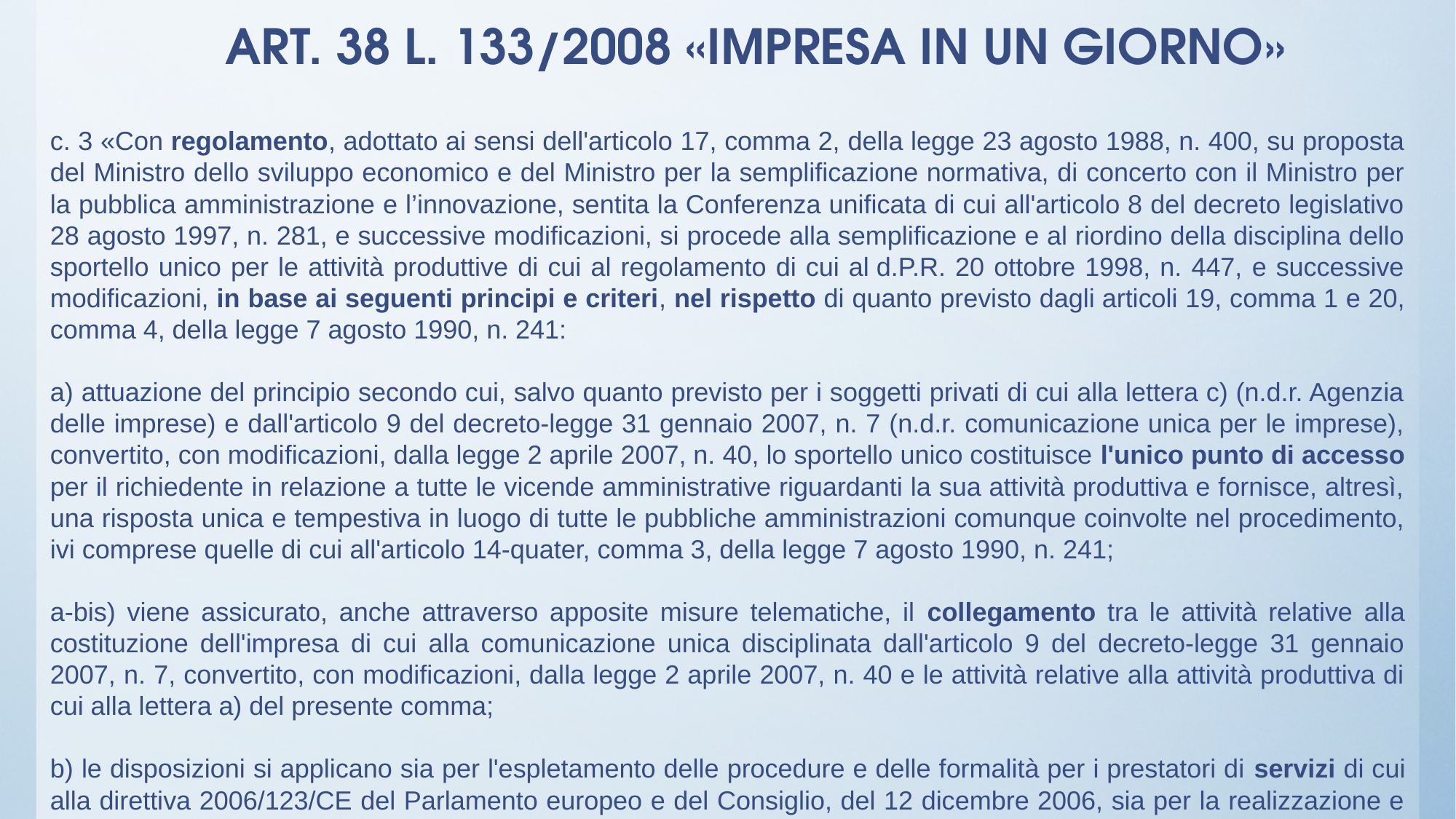

# ART. 38 L. 133/2008 «IMPRESA IN UN GIORNO»
c. 3 «Con regolamento, adottato ai sensi dell'articolo 17, comma 2, della legge 23 agosto 1988, n. 400, su proposta del Ministro dello sviluppo economico e del Ministro per la semplificazione normativa, di concerto con il Ministro per la pubblica amministrazione e l’innovazione, sentita la Conferenza unificata di cui all'articolo 8 del decreto legislativo 28 agosto 1997, n. 281, e successive modificazioni, si procede alla semplificazione e al riordino della disciplina dello sportello unico per le attività produttive di cui al regolamento di cui al d.P.R. 20 ottobre 1998, n. 447, e successive modificazioni, in base ai seguenti principi e criteri, nel rispetto di quanto previsto dagli articoli 19, comma 1 e 20, comma 4, della legge 7 agosto 1990, n. 241:

a) attuazione del principio secondo cui, salvo quanto previsto per i soggetti privati di cui alla lettera c) (n.d.r. Agenzia delle imprese) e dall'articolo 9 del decreto-legge 31 gennaio 2007, n. 7 (n.d.r. comunicazione unica per le imprese), convertito, con modificazioni, dalla legge 2 aprile 2007, n. 40, lo sportello unico costituisce l'unico punto di accesso per il richiedente in relazione a tutte le vicende amministrative riguardanti la sua attività produttiva e fornisce, altresì, una risposta unica e tempestiva in luogo di tutte le pubbliche amministrazioni comunque coinvolte nel procedimento, ivi comprese quelle di cui all'articolo 14-quater, comma 3, della legge 7 agosto 1990, n. 241;

a-bis) viene assicurato, anche attraverso apposite misure telematiche, il collegamento tra le attività relative alla costituzione dell'impresa di cui alla comunicazione unica disciplinata dall'articolo 9 del decreto-legge 31 gennaio 2007, n. 7, convertito, con modificazioni, dalla legge 2 aprile 2007, n. 40 e le attività relative alla attività produttiva di cui alla lettera a) del presente comma;
b) le disposizioni si applicano sia per l'espletamento delle procedure e delle formalità per i prestatori di servizi di cui alla direttiva 2006/123/CE del Parlamento europeo e del Consiglio, del 12 dicembre 2006, sia per la realizzazione e la modifica di impianti produttivi di beni e servizi;